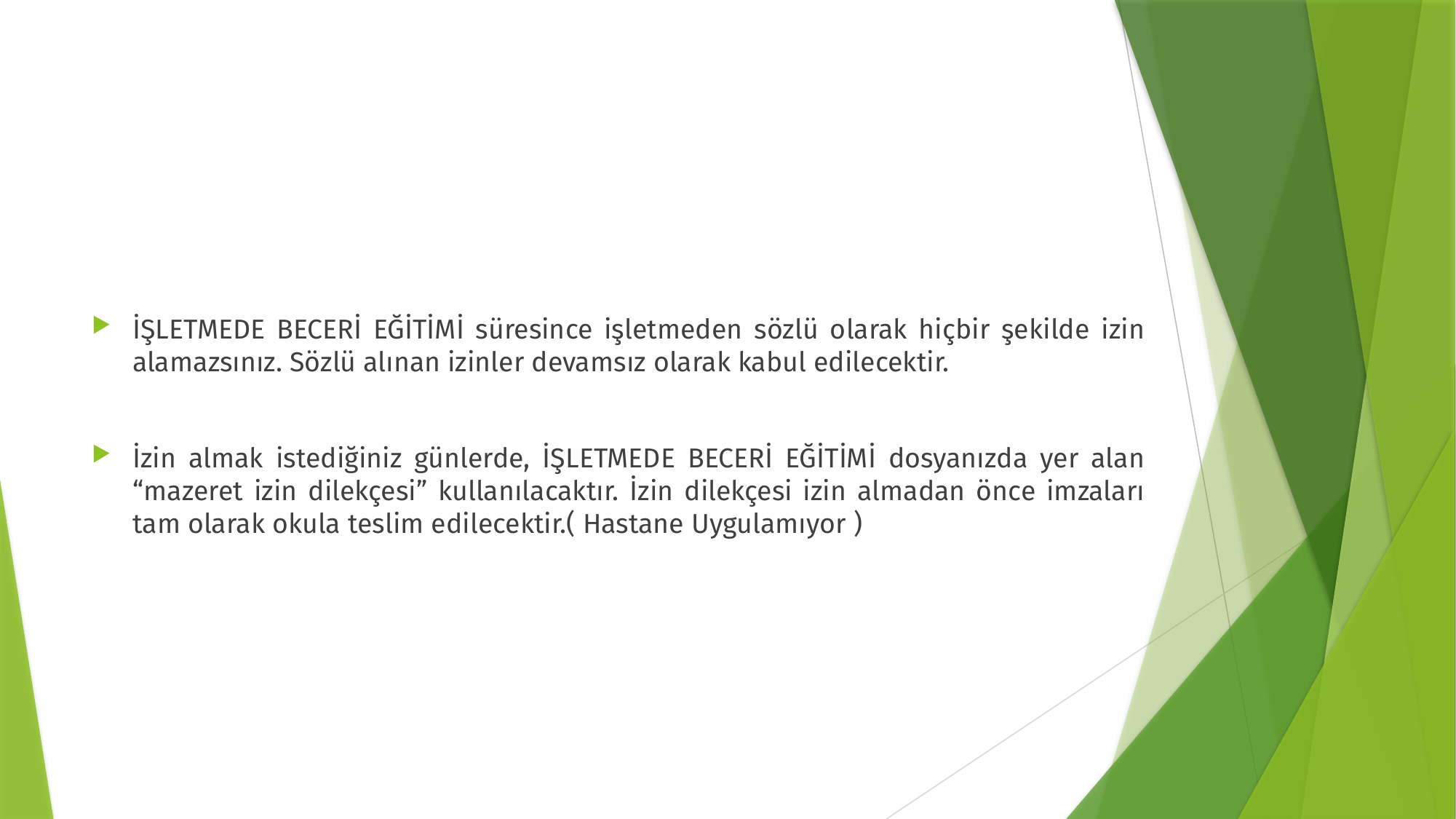

#

İŞLETMEDE BECERİ EĞİTİMİ süresince işletmeden sözlü olarak hiçbir şekilde izin alamazsınız. Sözlü alınan izinler devamsız olarak kabul edilecektir.

İzin almak istediğiniz günlerde, İŞLETMEDE BECERİ EĞİTİMİ dosyanızda yer alan “mazeret izin dilekçesi” kullanılacaktır. İzin dilekçesi izin almadan önce imzaları tam olarak okula teslim edilecektir.( Hastane Uygulamıyor )